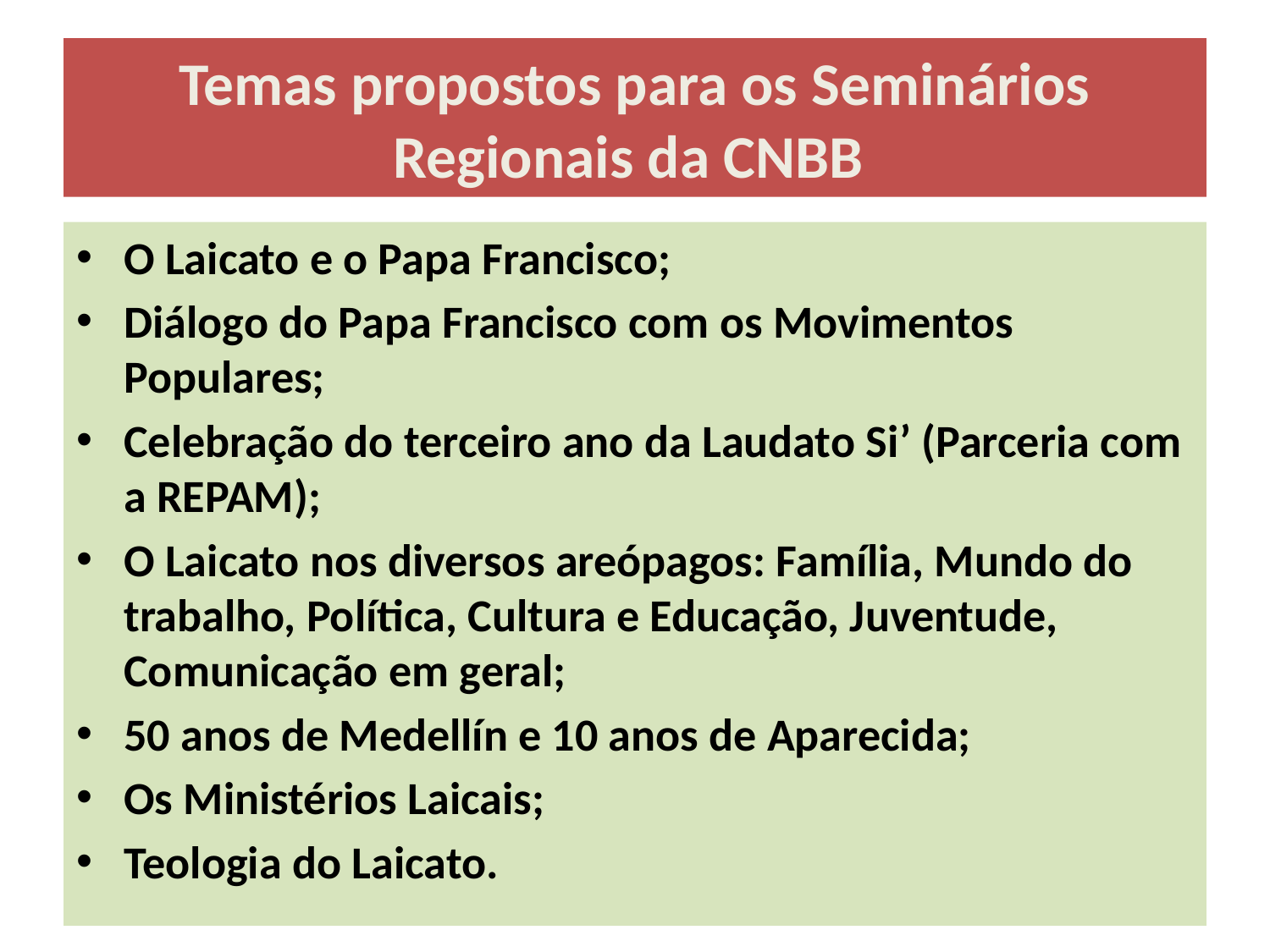

# Temas propostos para os Seminários Regionais da CNBB
O Laicato e o Papa Francisco;
Diálogo do Papa Francisco com os Movimentos Populares;
Celebração do terceiro ano da Laudato Si’ (Parceria com a REPAM);
O Laicato nos diversos areópagos: Família, Mundo do trabalho, Política, Cultura e Educação, Juventude, Comunicação em geral;
50 anos de Medellín e 10 anos de Aparecida;
Os Ministérios Laicais;
Teologia do Laicato.